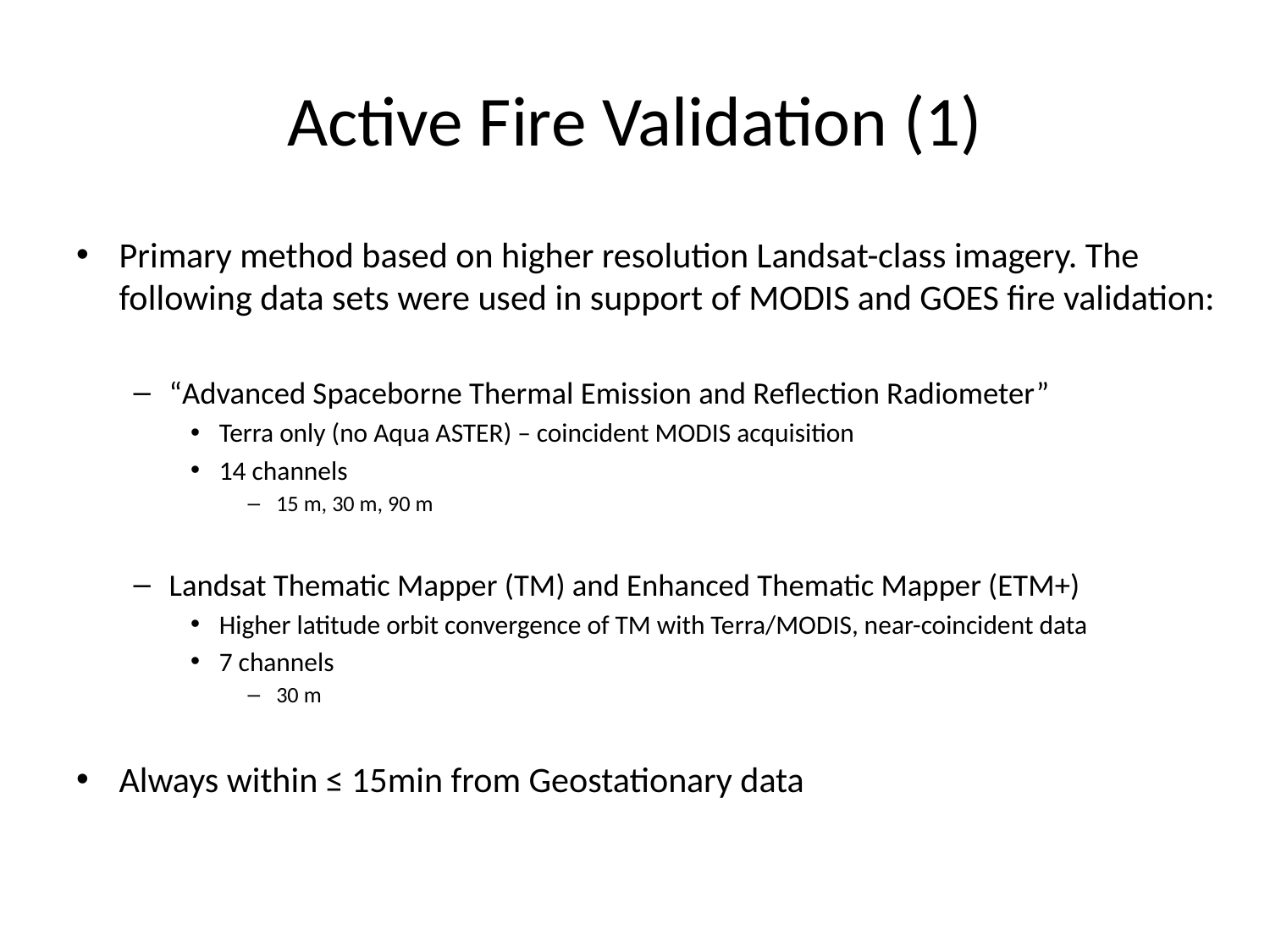

# Active Fire Validation (1)
Primary method based on higher resolution Landsat-class imagery. The following data sets were used in support of MODIS and GOES fire validation:

“Advanced Spaceborne Thermal Emission and Reflection Radiometer”
Terra only (no Aqua ASTER) – coincident MODIS acquisition
14 channels
15 m, 30 m, 90 m

Landsat Thematic Mapper (TM) and Enhanced Thematic Mapper (ETM+)
Higher latitude orbit convergence of TM with Terra/MODIS, near-coincident data
7 channels
30 m

Always within ≤ 15min from Geostationary data